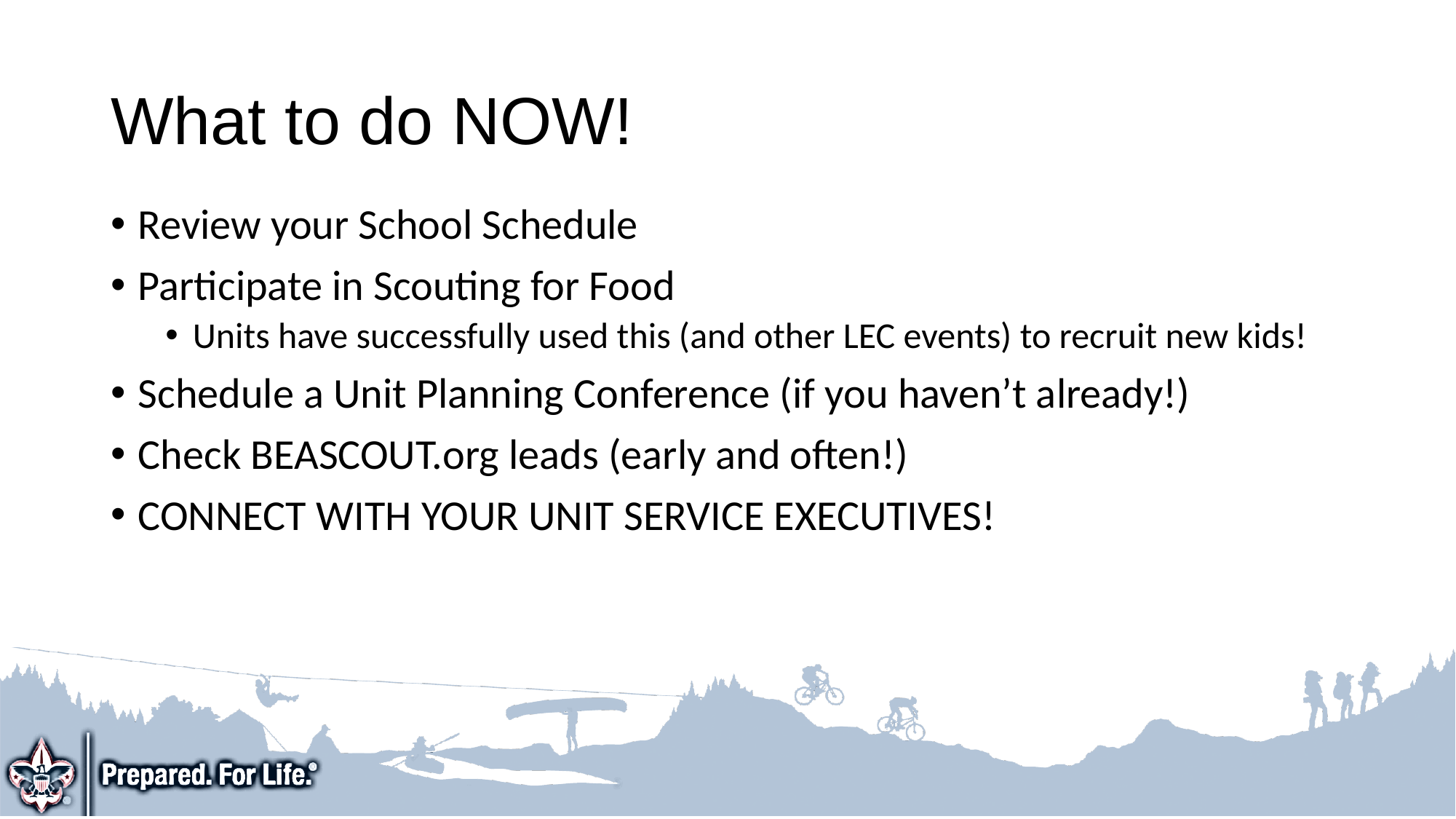

# What to do NOW!
Review your School Schedule
Participate in Scouting for Food
Units have successfully used this (and other LEC events) to recruit new kids!
Schedule a Unit Planning Conference (if you haven’t already!)
Check BEASCOUT.org leads (early and often!)
CONNECT WITH YOUR UNIT SERVICE EXECUTIVES!